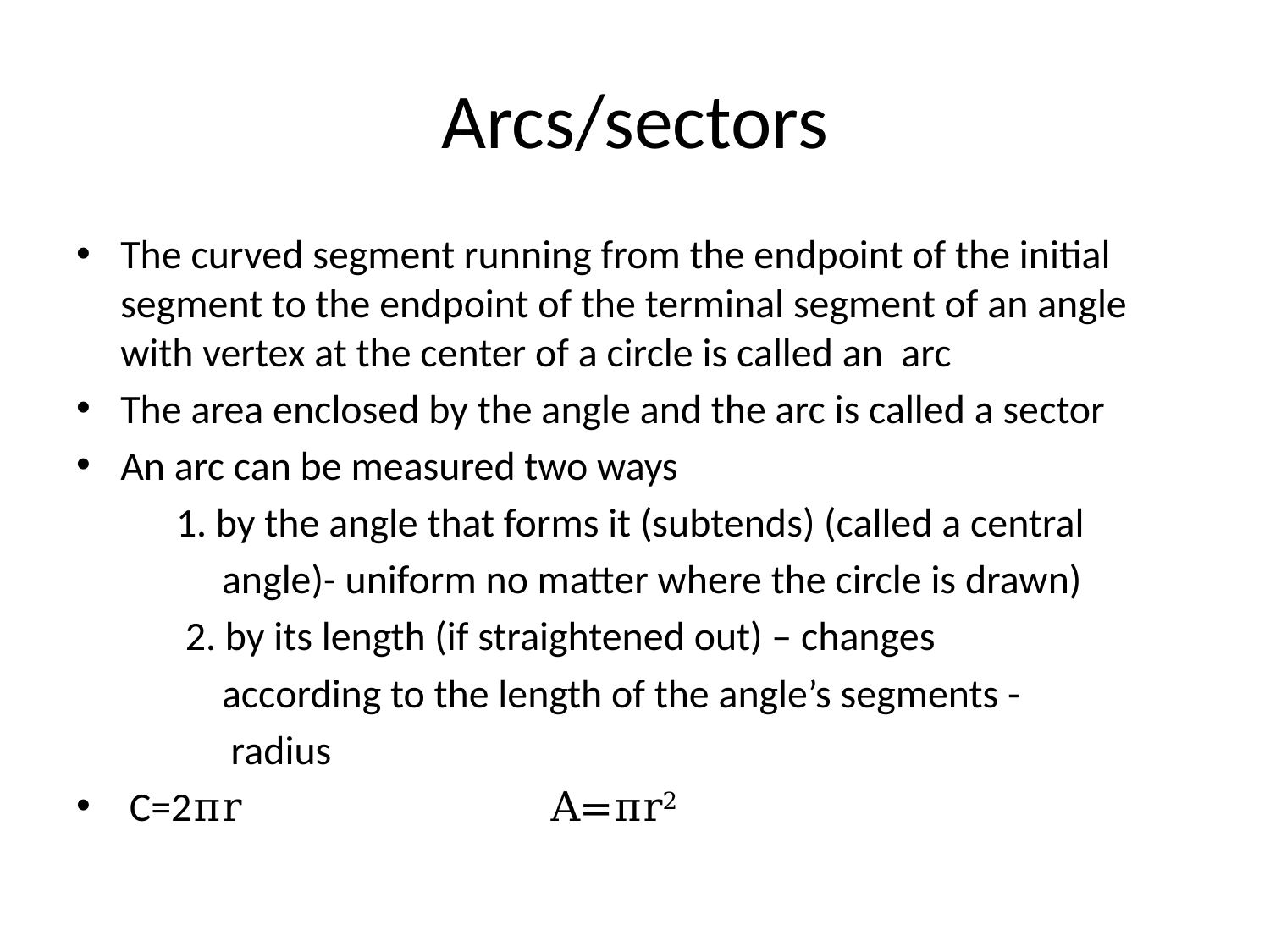

# Arcs/sectors
The curved segment running from the endpoint of the initial segment to the endpoint of the terminal segment of an angle with vertex at the center of a circle is called an  arc
The area enclosed by the angle and the arc is called a sector
An arc can be measured two ways
           1. by the angle that forms it (subtends) (called a central
                angle)- uniform no matter where the circle is drawn)
            2. by its length (if straightened out) – changes
                according to the length of the angle’s segments -
                 radius
 C=2πr                        A=πr2